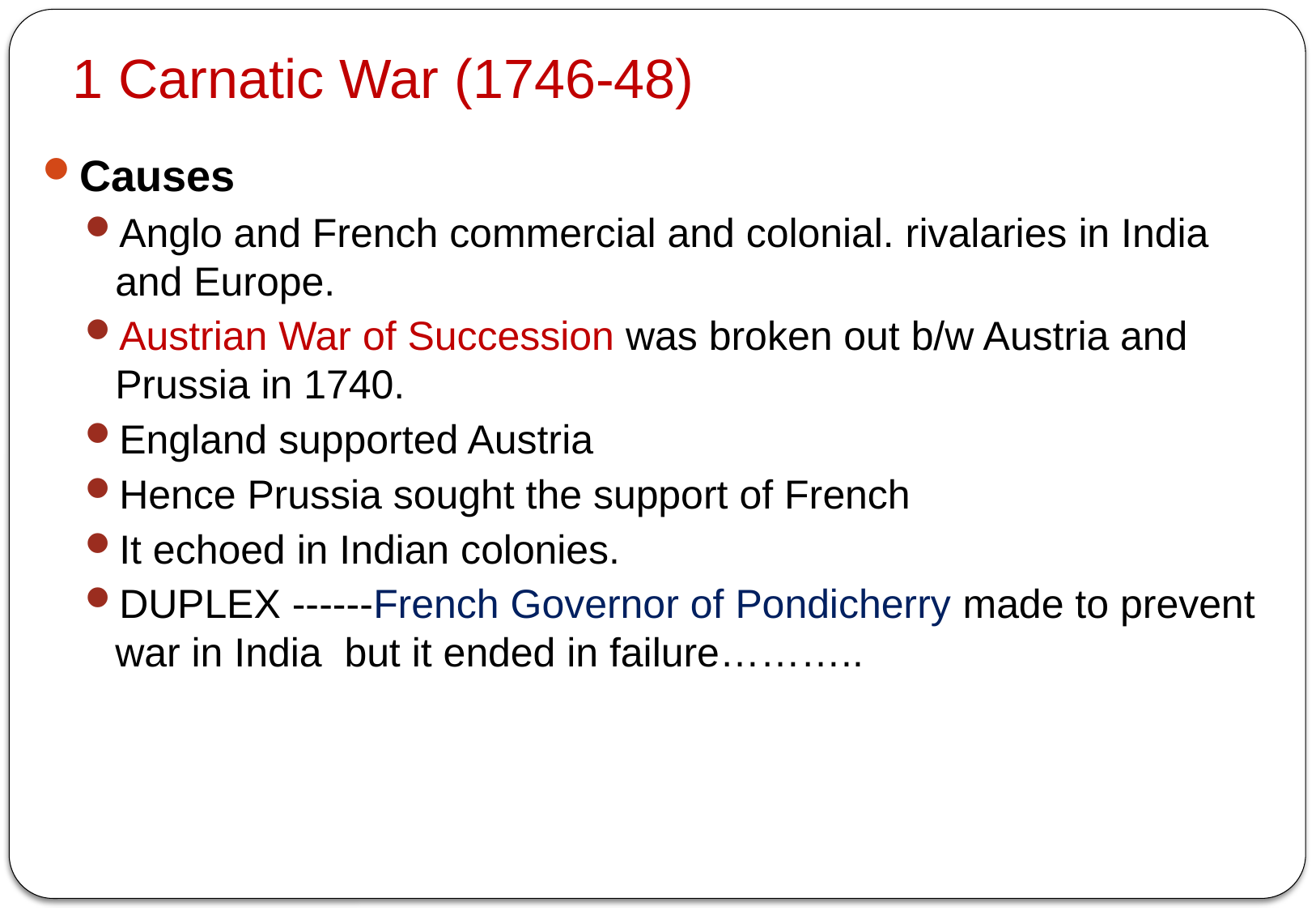

# 1 Carnatic War (1746-48)
Causes
Anglo and French commercial and colonial. rivalaries in India and Europe.
Austrian War of Succession was broken out b/w Austria and Prussia in 1740.
England supported Austria
Hence Prussia sought the support of French
It echoed in Indian colonies.
DUPLEX ------French Governor of Pondicherry made to prevent war in India  but it ended in failure………..